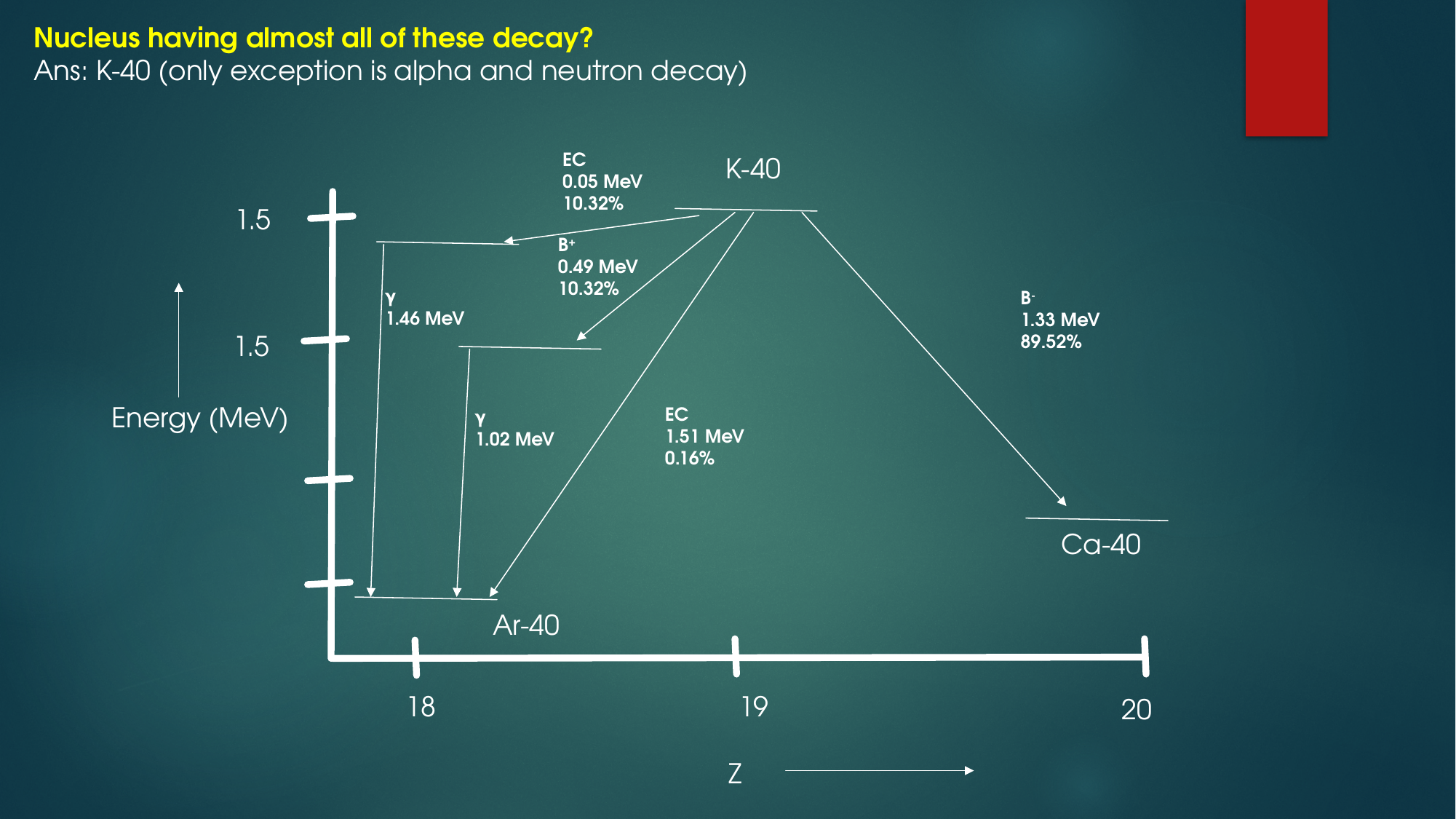

Nucleus having almost all of these decay?
Ans: K-40 (only exception is alpha and neutron decay)
EC
0.05 MeV
10.32%
K-40
Β+
0.49 MeV
10.32%
γ
1.46 MeV
Β-
1.33 MeV
89.52%
EC
1.51 MeV
0.16%
γ
1.02 MeV
Ca-40
Ar-40
18
19
20
Z
Energy (MeV)
1.5
1.5